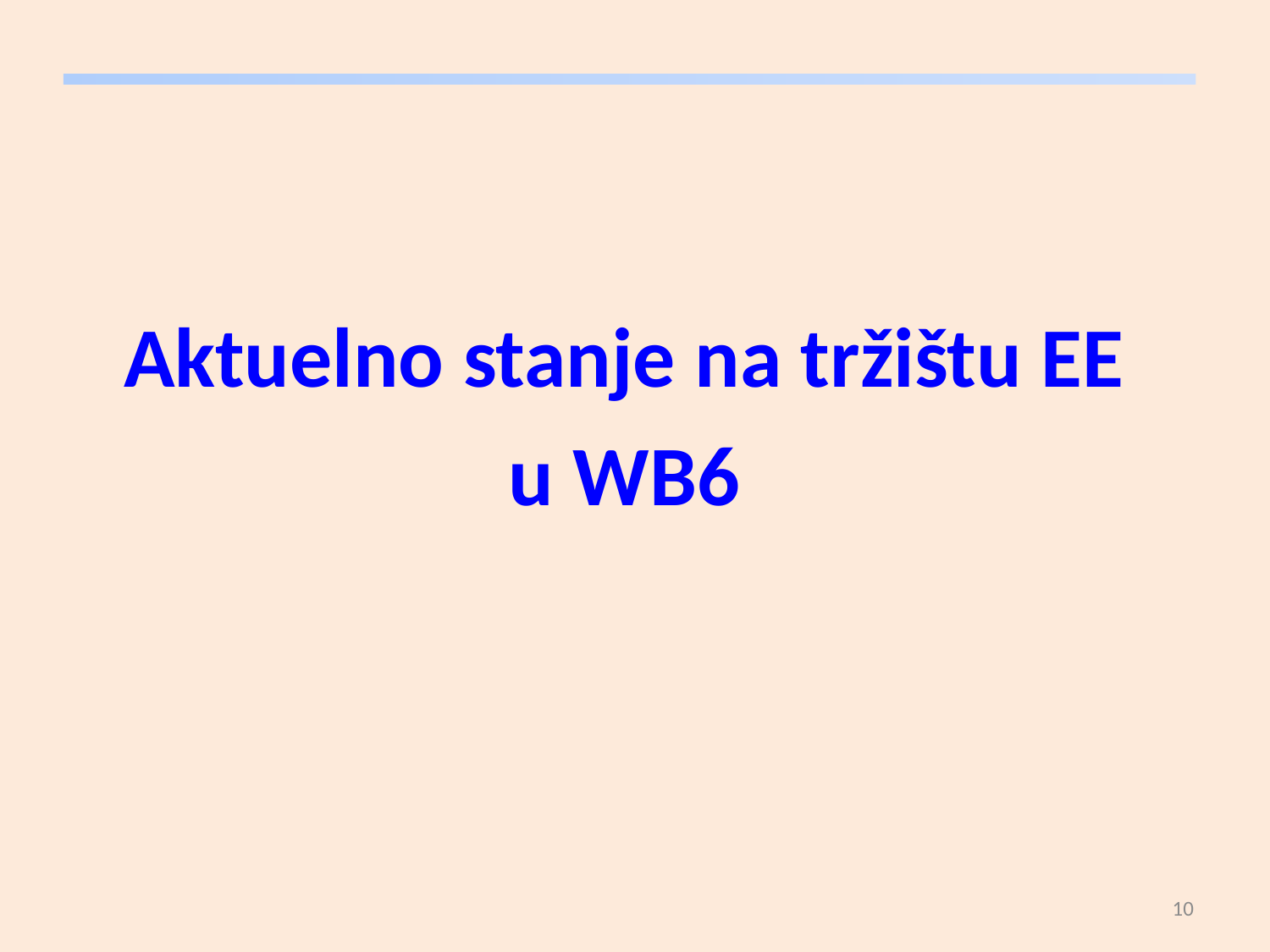

Aktuelno stanje na tržištu EE
u WB6
10